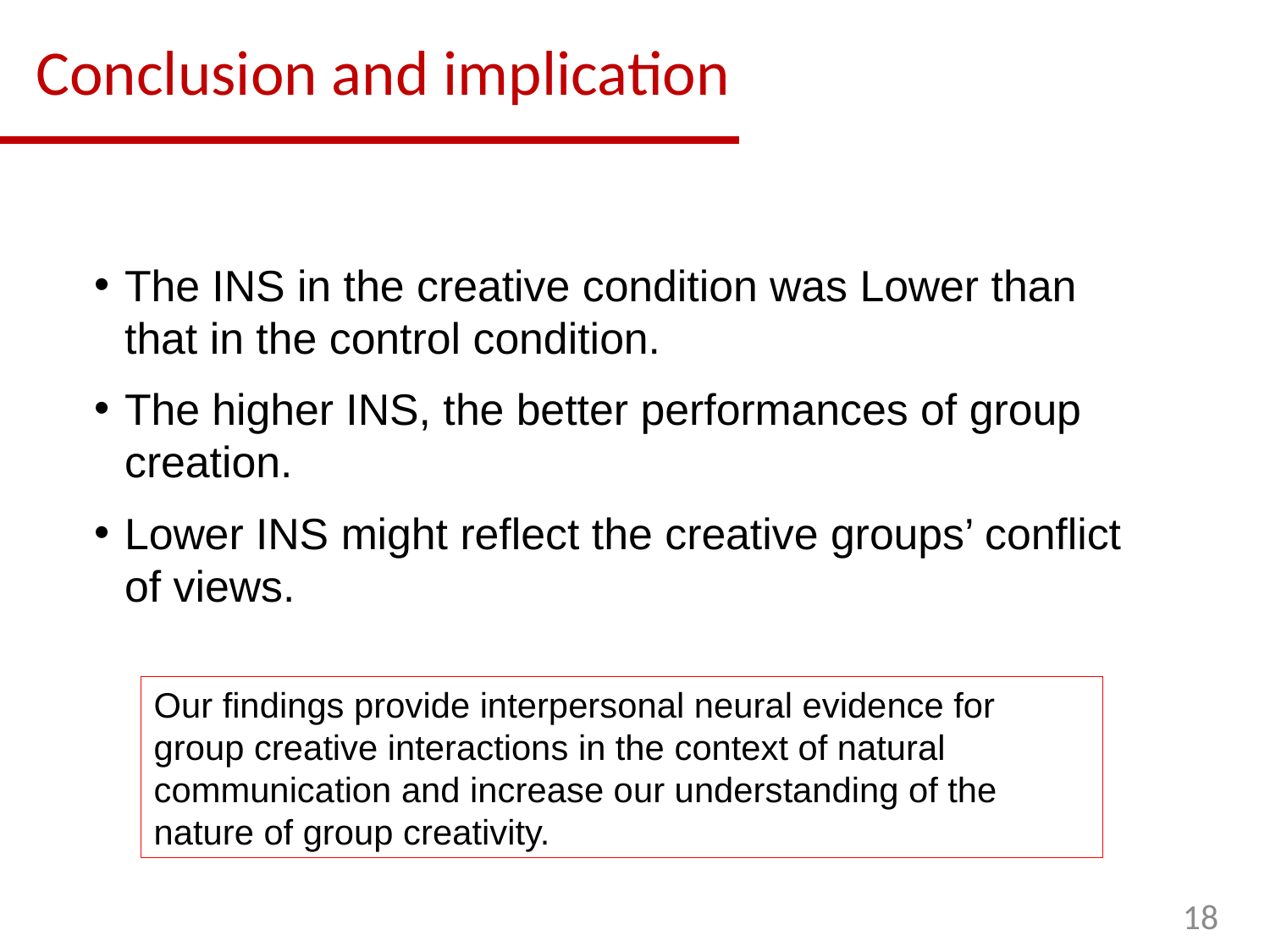

# Conclusion and implication
The INS in the creative condition was Lower than that in the control condition.
The higher INS, the better performances of group creation.
Lower INS might reflect the creative groups’ conflict of views.
Our findings provide interpersonal neural evidence for group creative interactions in the context of natural communication and increase our understanding of the nature of group creativity.
18